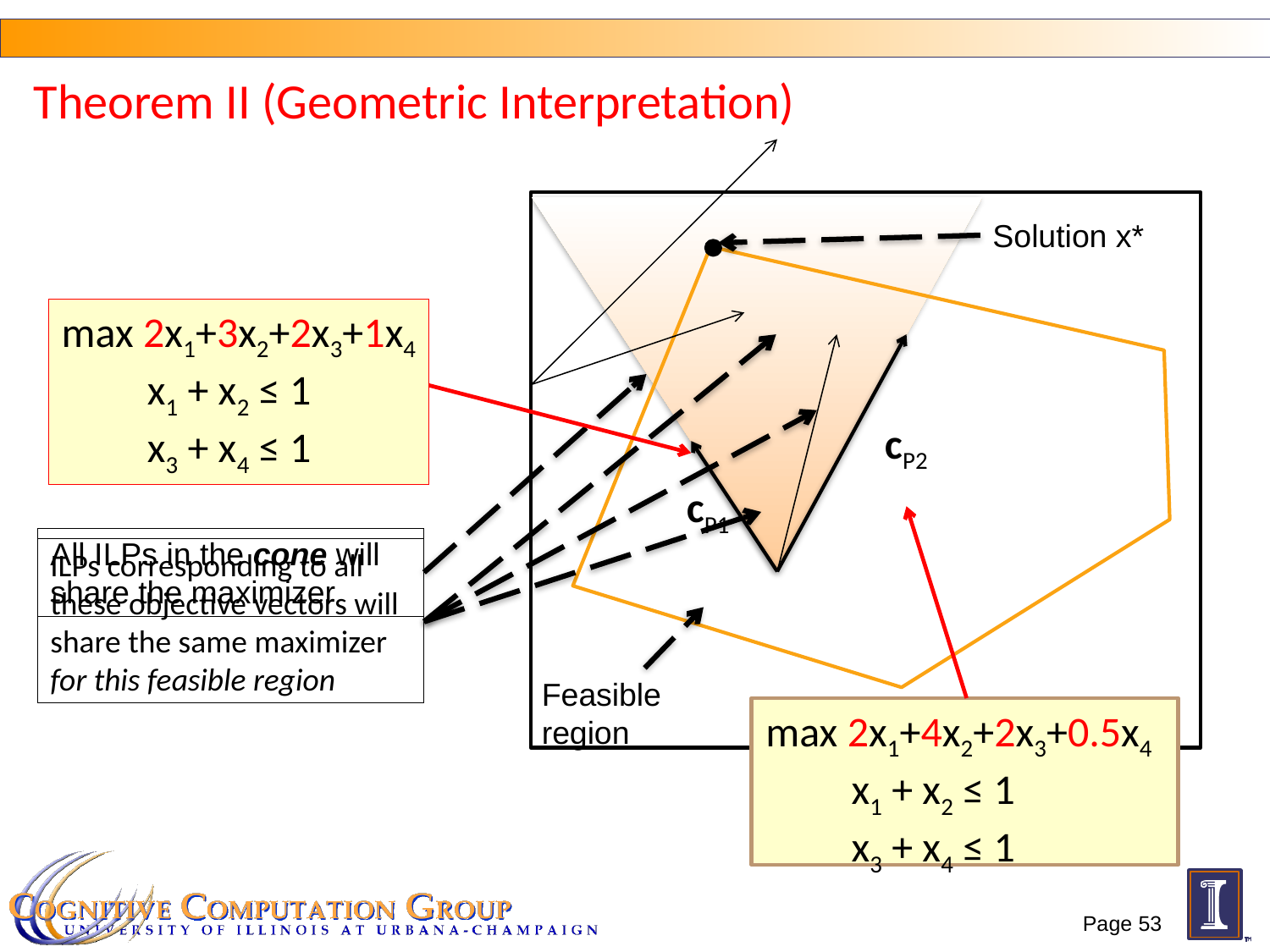

Theorem II (Geometric Interpretation)

Solution x*

max 2x1+3x2+2x3+1x4
         x1 + x2 ≤ 1
         x3 + x4 ≤ 1
cP2
ILPs corresponding to all these objective vectors will share the same maximizer for this feasible region
All ILPs in the cone will share the maximizer
cP1

max 2x1+4x2+2x3+0.5x4
         x1 + x2 ≤ 1
         x3 + x4 ≤ 1
Feasible region
Page 53